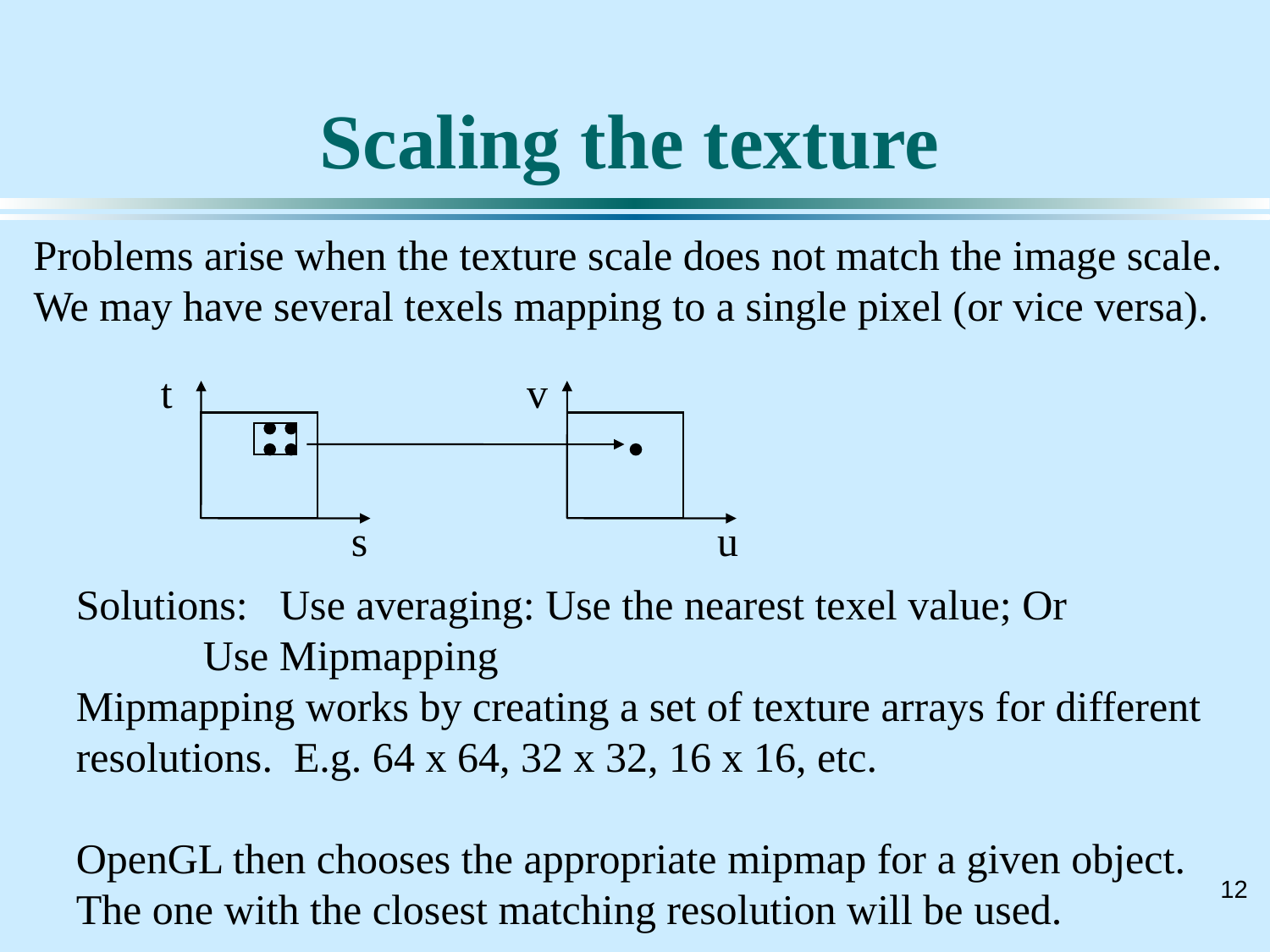

# Scaling the texture
Problems arise when the texture scale does not match the image scale.
We may have several texels mapping to a single pixel (or vice versa).
t
v

s
u

Solutions:   Use averaging: Use the nearest texel value; Or
	Use Mipmapping
Mipmapping works by creating a set of texture arrays for different resolutions.  E.g. 64 x 64, 32 x 32, 16 x 16, etc.

OpenGL then chooses the appropriate mipmap for a given object.  The one with the closest matching resolution will be used.